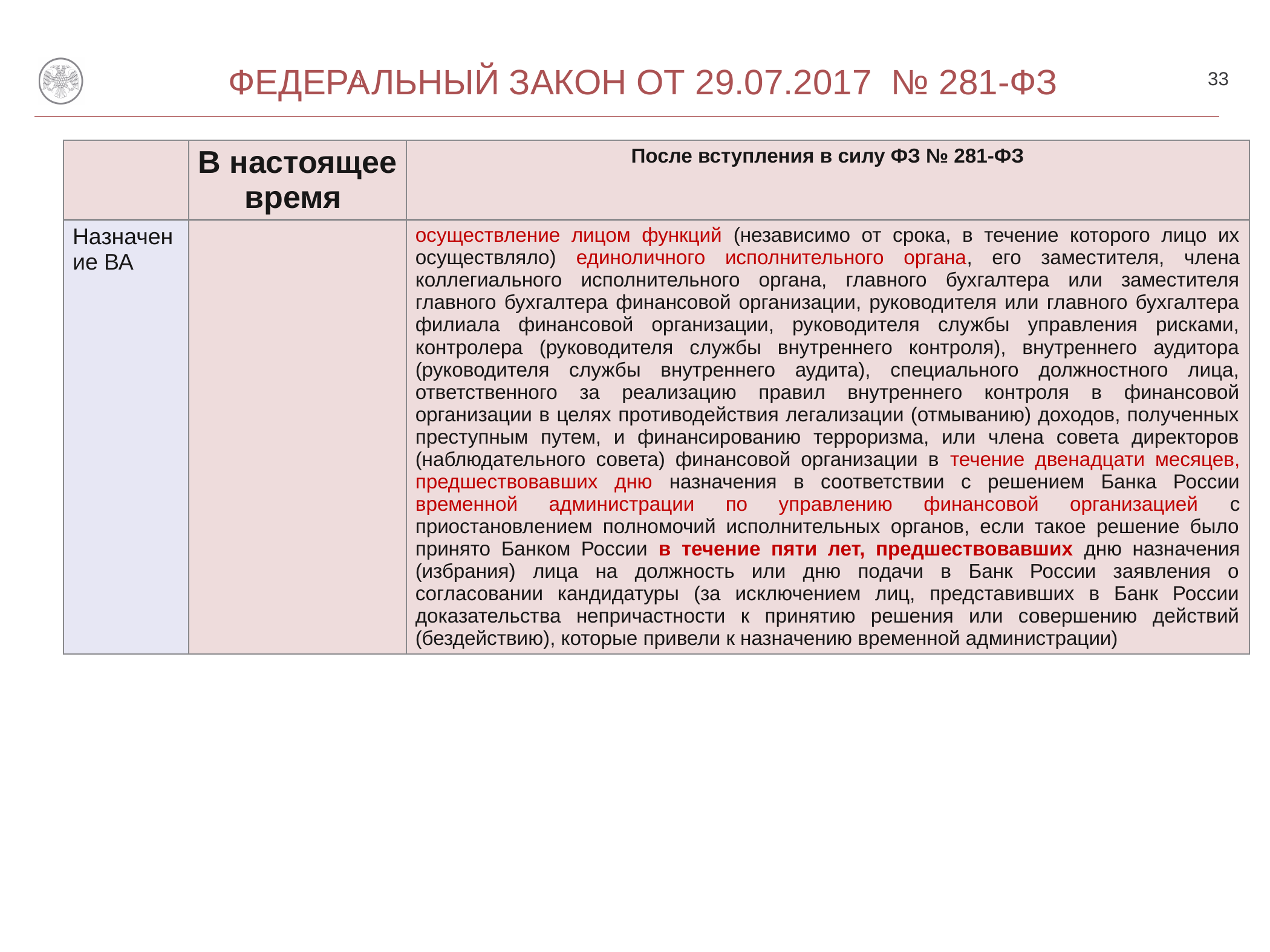

33
 Федеральный закон от 29.07.2017  № 281-ФЗ
О
|  | В настоящее время | После вступления в силу ФЗ № 281-ФЗ |
| --- | --- | --- |
| Назначение ВА |  | осуществление лицом функций (независимо от срока, в течение которого лицо их осуществляло) единоличного исполнительного органа, его заместителя, члена коллегиального исполнительного органа, главного бухгалтера или заместителя главного бухгалтера финансовой организации, руководителя или главного бухгалтера филиала финансовой организации, руководителя службы управления рисками, контролера (руководителя службы внутреннего контроля), внутреннего аудитора (руководителя службы внутреннего аудита), специального должностного лица, ответственного за реализацию правил внутреннего контроля в финансовой организации в целях противодействия легализации (отмыванию) доходов, полученных преступным путем, и финансированию терроризма, или члена совета директоров (наблюдательного совета) финансовой организации в течение двенадцати месяцев, предшествовавших дню назначения в соответствии с решением Банка России временной администрации по управлению финансовой организацией с приостановлением полномочий исполнительных органов, если такое решение было принято Банком России в течение пяти лет, предшествовавших дню назначения (избрания) лица на должность или дню подачи в Банк России заявления о согласовании кандидатуры (за исключением лиц, представивших в Банк России доказательства непричастности к принятию решения или совершению действий (бездействию), которые привели к назначению временной администрации) |